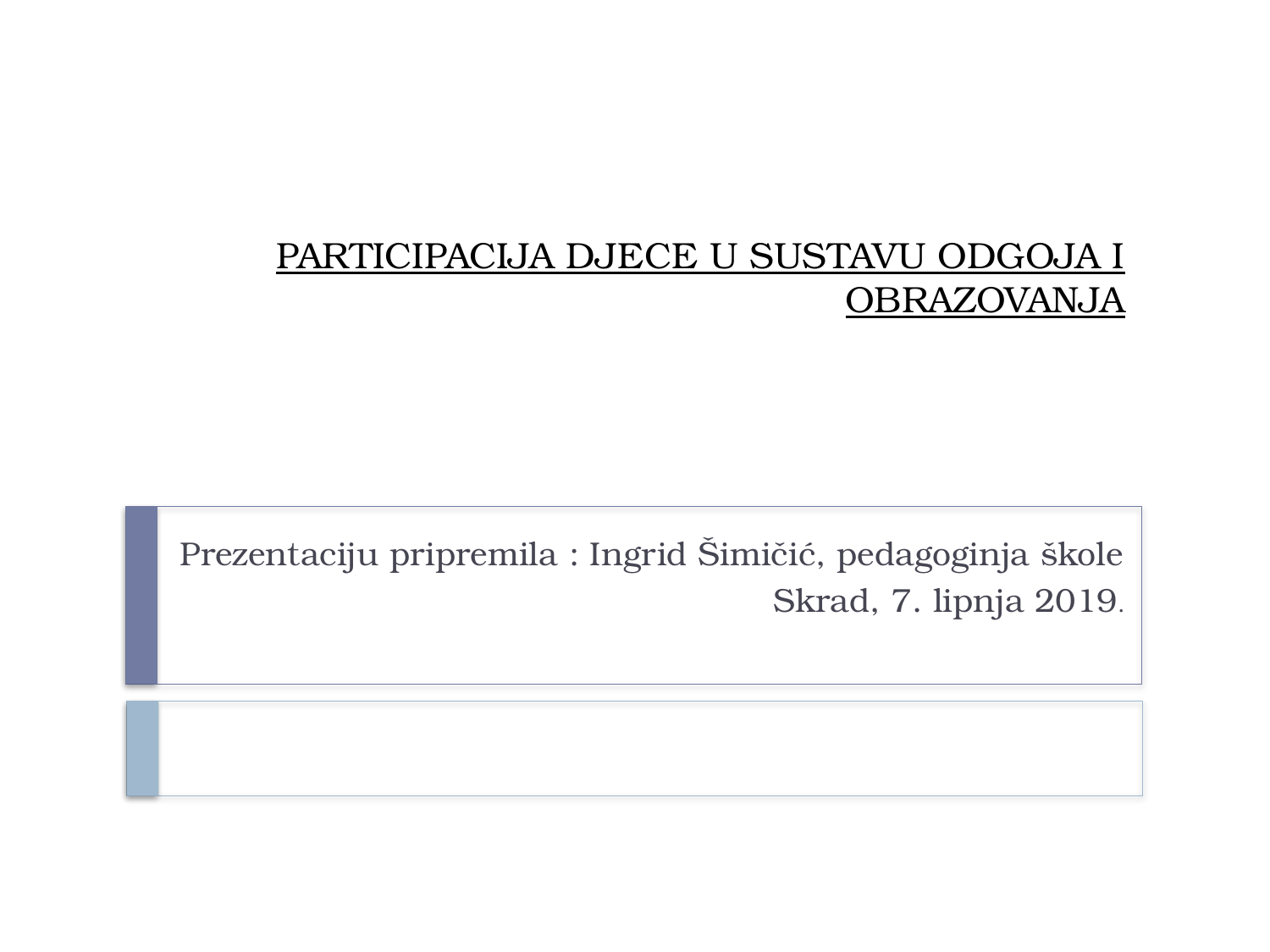

# PARTICIPACIJA DJECE U SUSTAVU ODGOJA I OBRAZOVANJA
Prezentaciju pripremila : Ingrid Šimičić, pedagoginja škole
Skrad, 7. lipnja 2019.